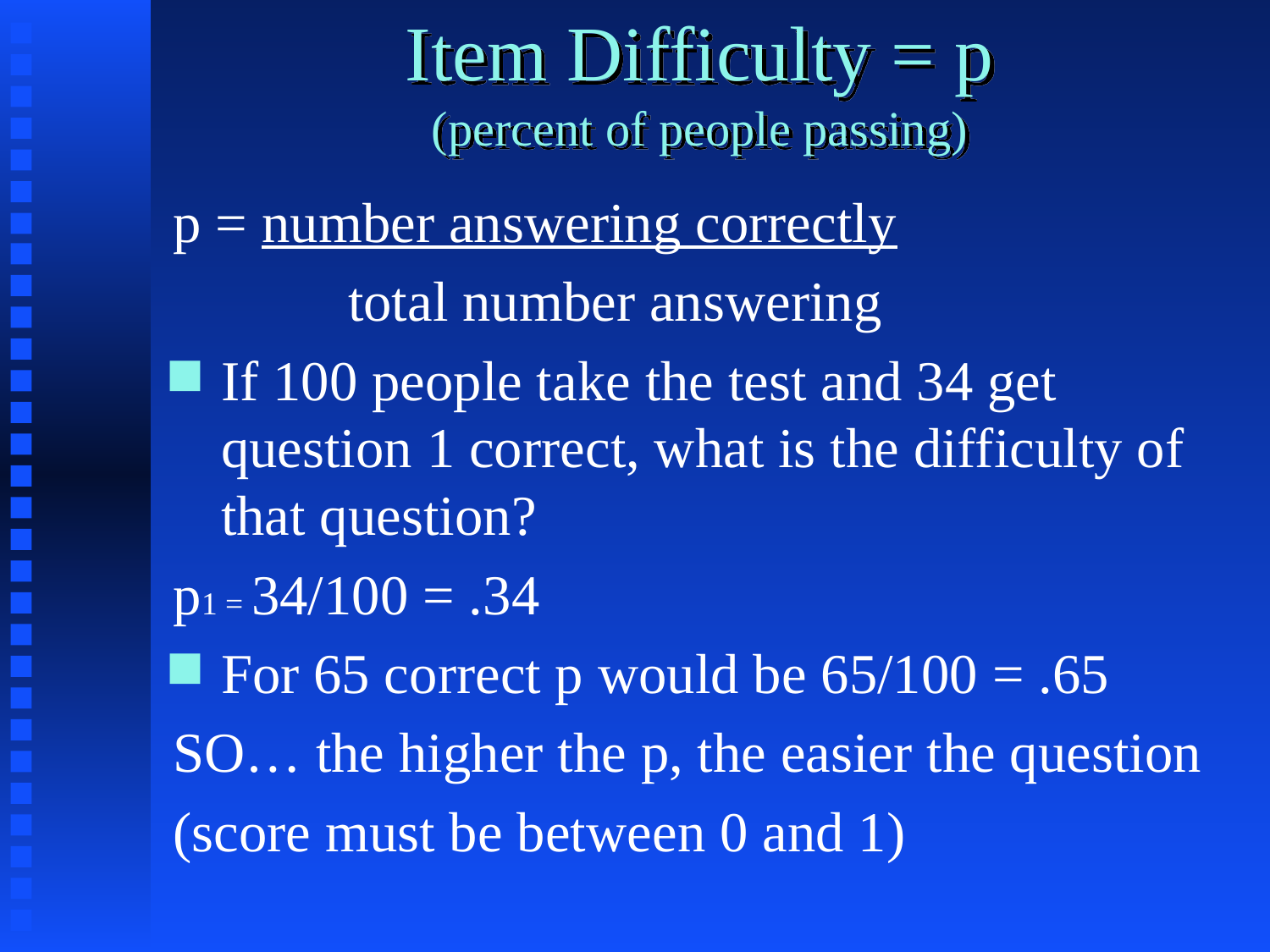

# Item Difficulty = p (percent of people passing)
p = number answering correctly
		total number answering
If 100 people take the test and 34 get question 1 correct, what is the difficulty of that question?
p1 = 34/100 = .34
For 65 correct p would be 65/100 = .65
SO… the higher the p, the easier the question
(score must be between 0 and 1)